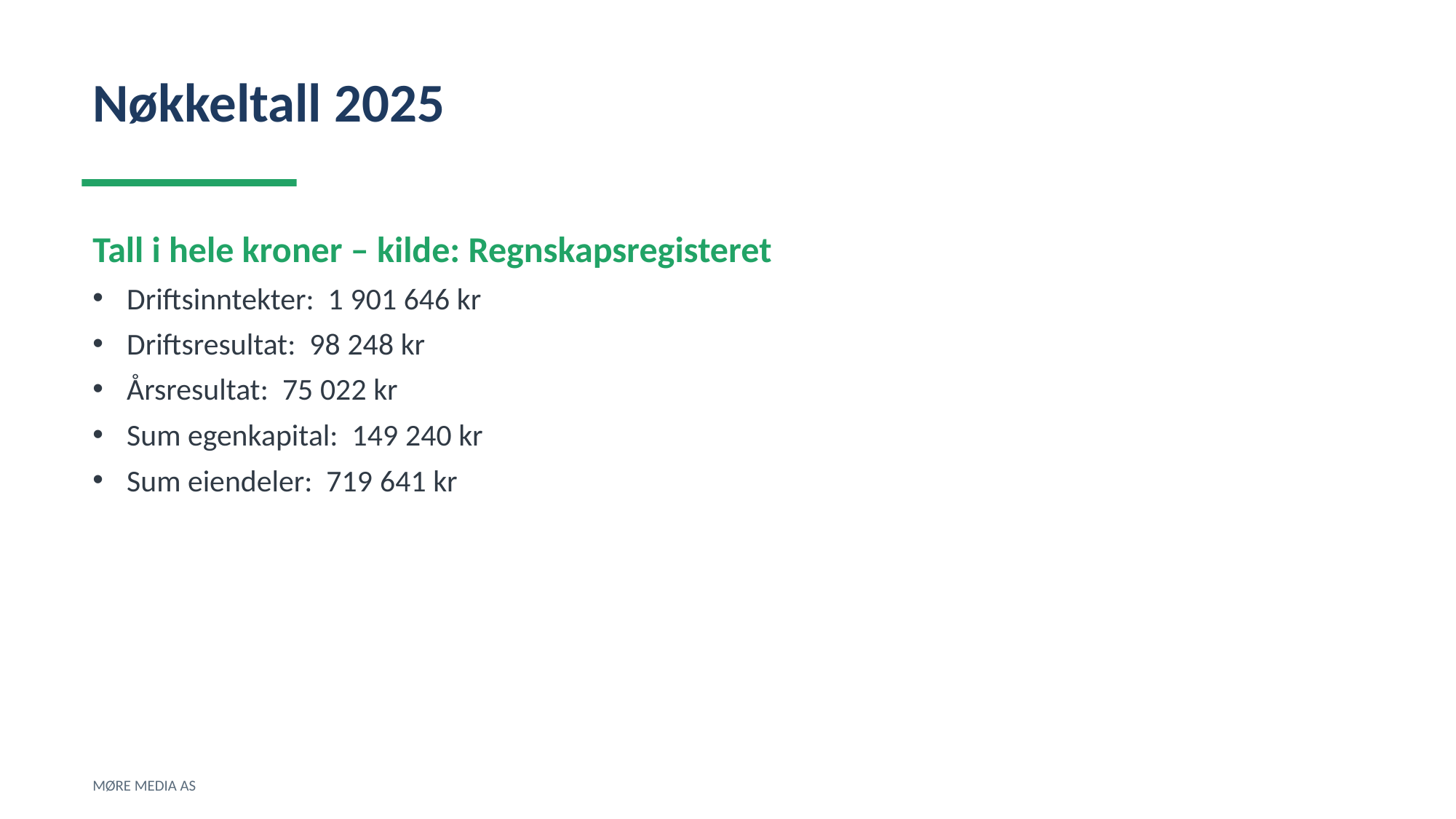

Nøkkeltall 2025

Tall i hele kroner – kilde: Regnskapsregisteret
Driftsinntekter:  1 901 646 kr
Driftsresultat:  98 248 kr
Årsresultat:  75 022 kr
Sum egenkapital:  149 240 kr
Sum eiendeler:  719 641 kr
MØRE MEDIA AS